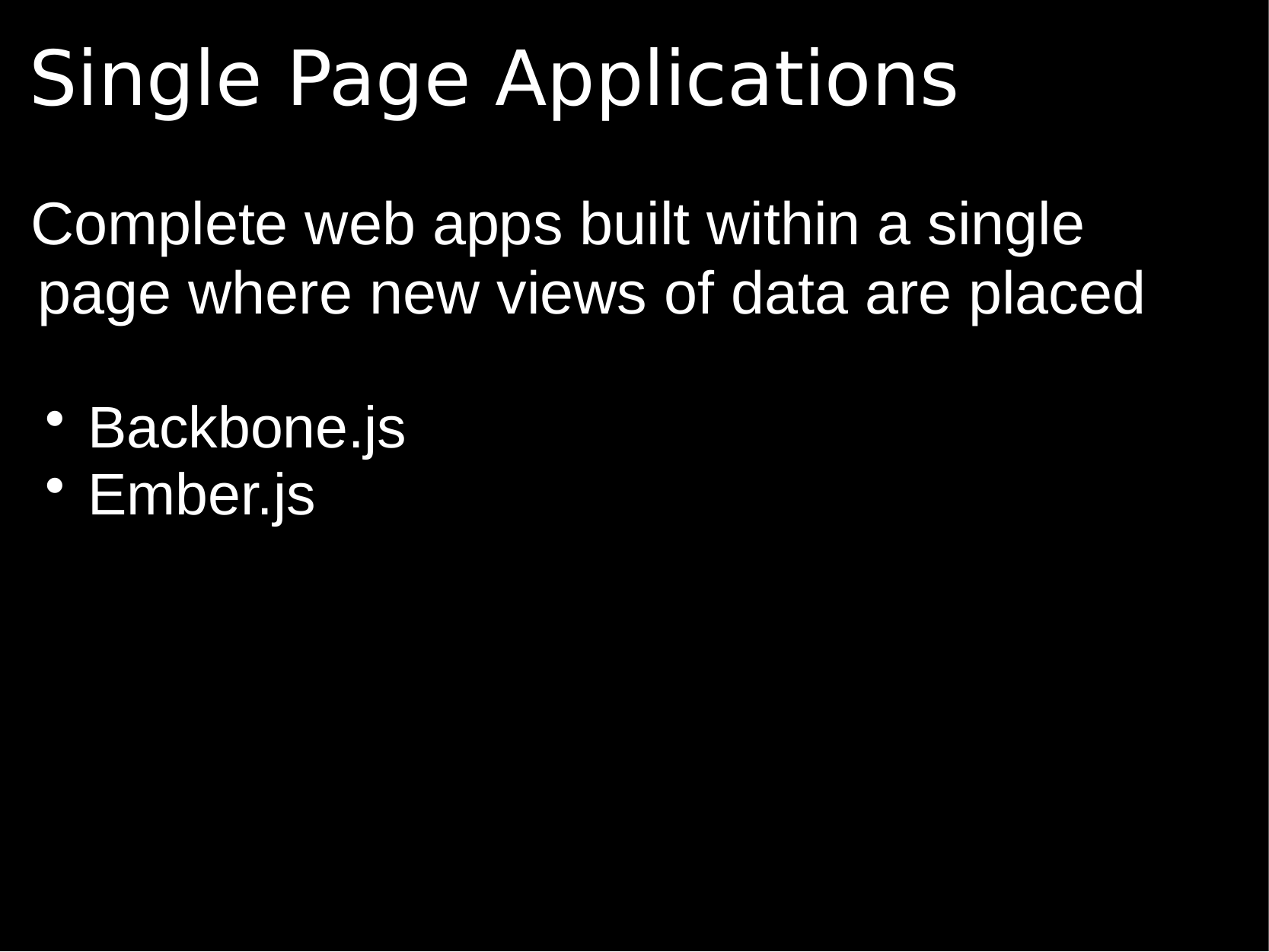

# Single Page Applications
Complete web apps built within a single page where new views of data are placed

Backbone.js
Ember.js